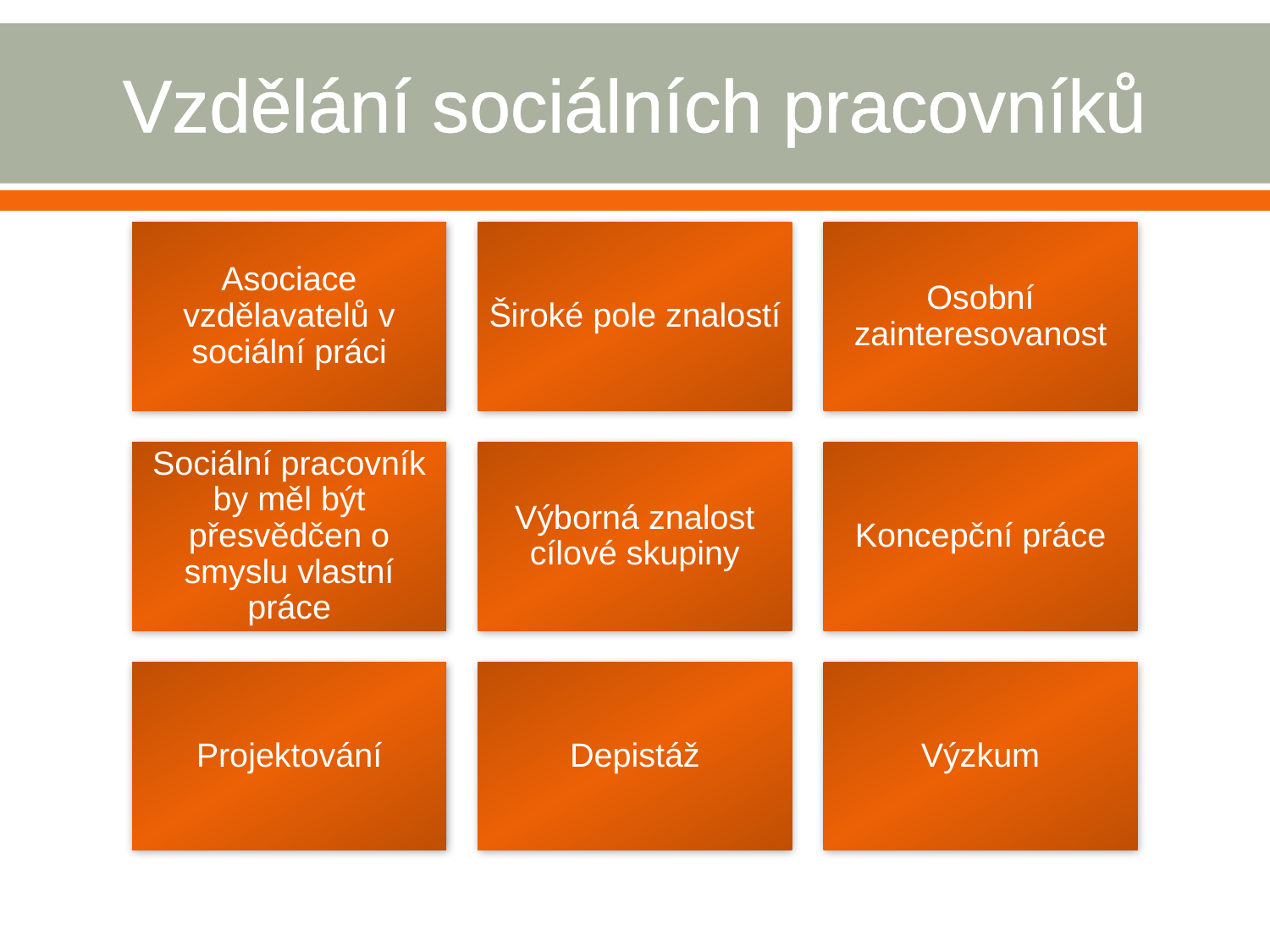

# Vzdělání sociálních pracovníků
Asociace vzdělavatelů v sociální práci
Široké pole znalostí
Osobní zainteresovanost
Sociální pracovník by měl být přesvědčen o smyslu vlastní práce
Výborná znalost cílové skupiny
Koncepční práce
Projektování
Depistáž
Výzkum